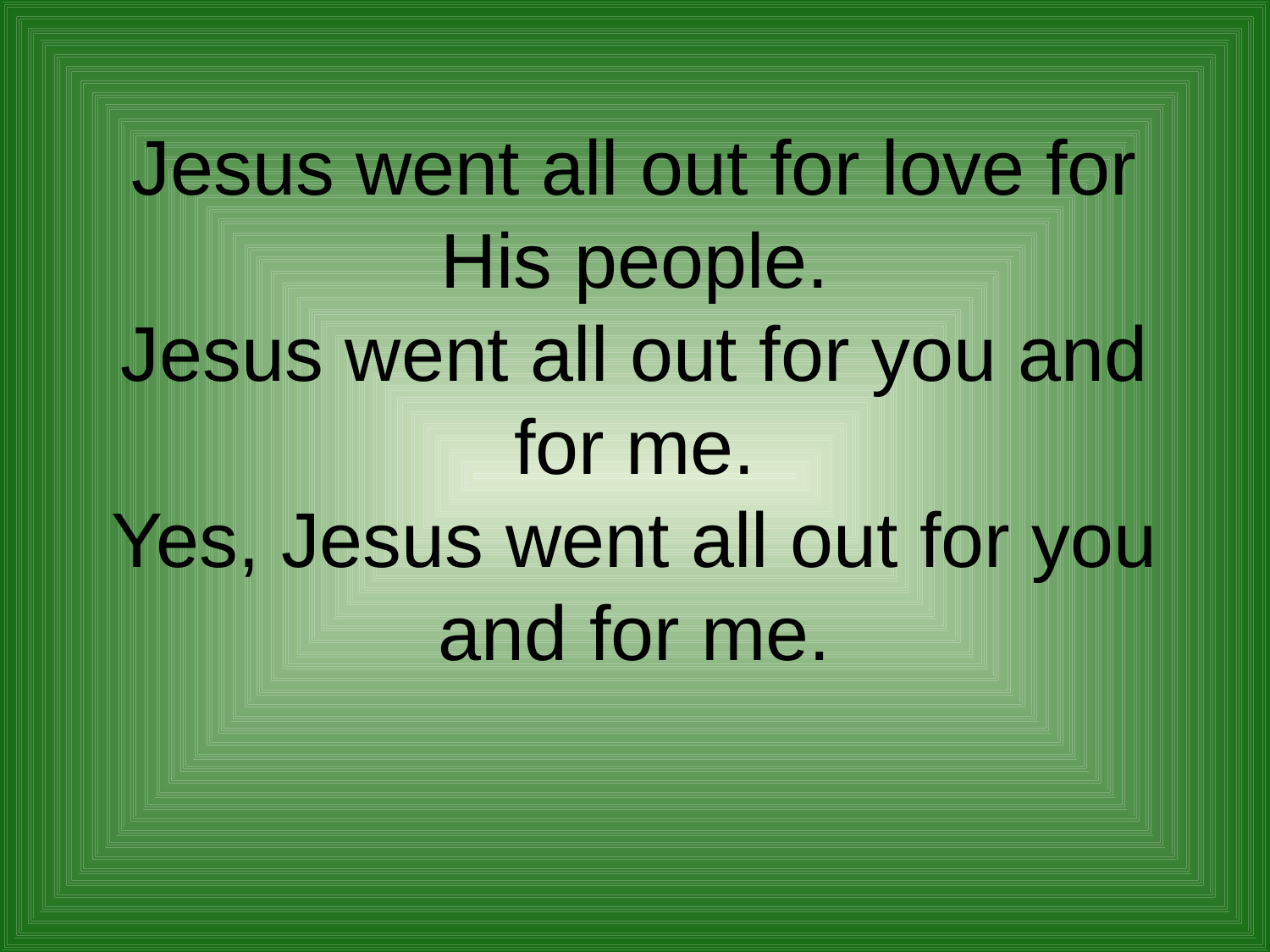

# Jesus went all out for love for His people. Jesus went all out for you and for me. Yes, Jesus went all out for you and for me.